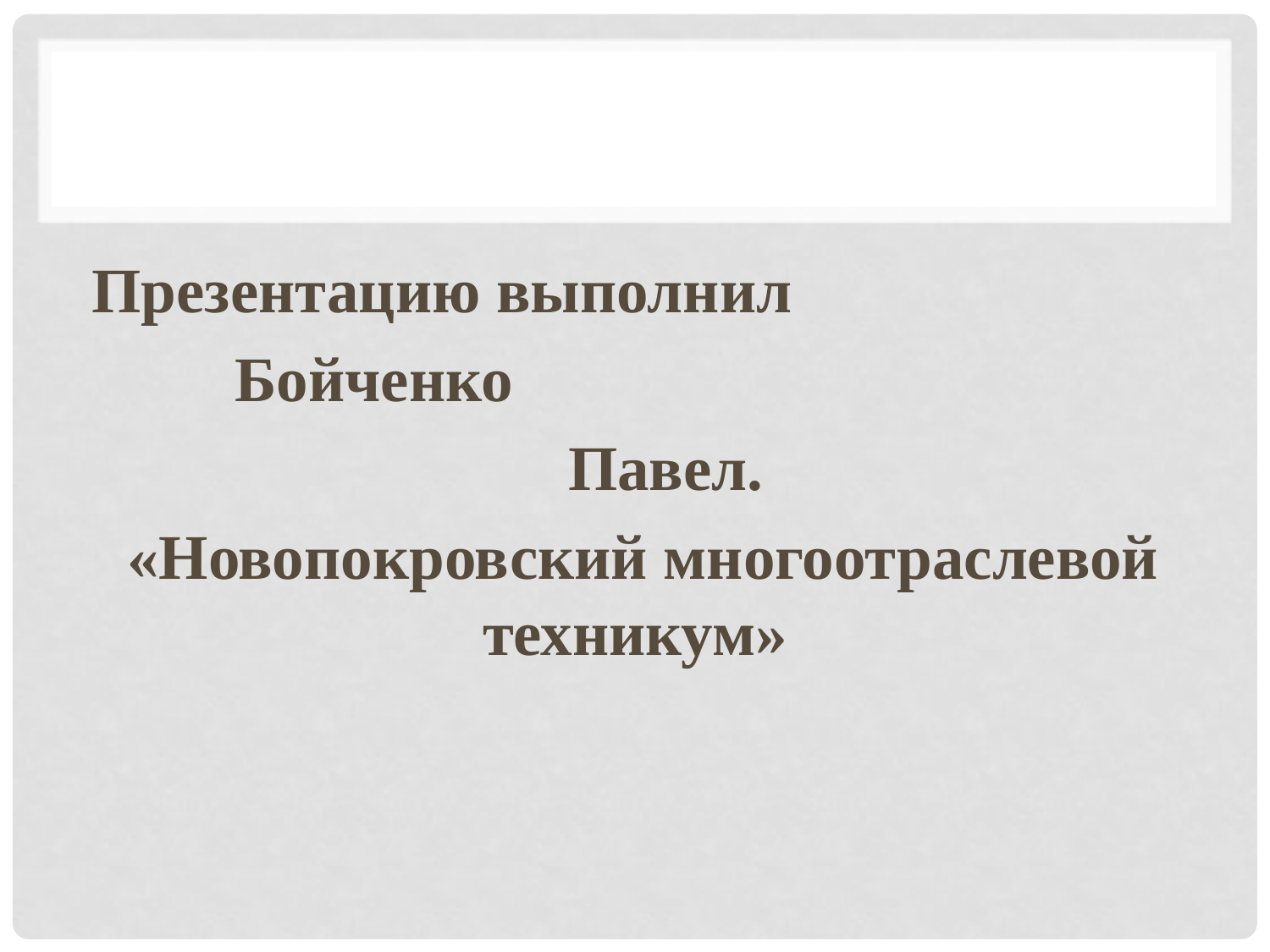

#
Презентацию выполнил
         Бойченко
                              Павел.
«Новопокровский многоотраслевой техникум»